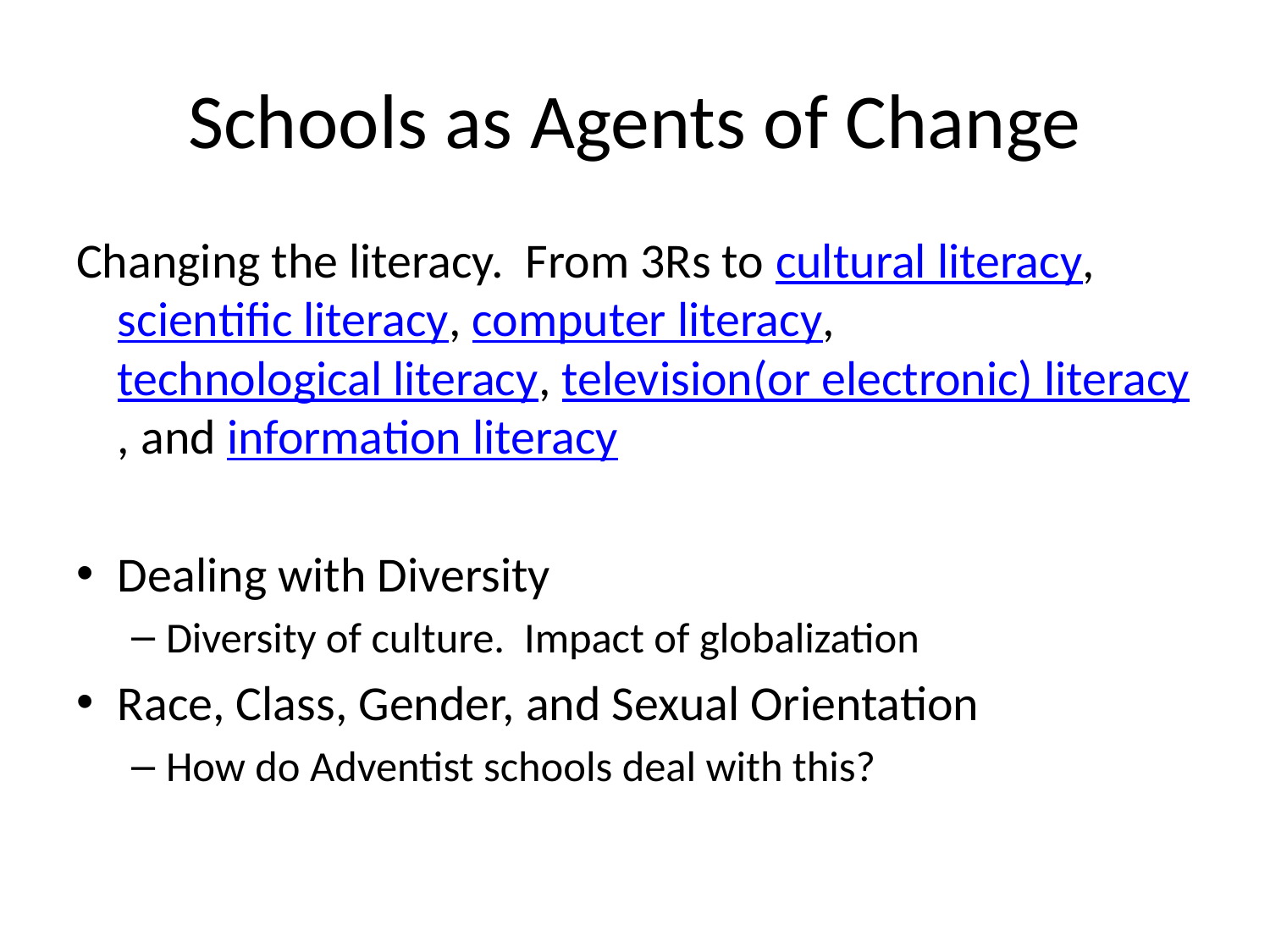

# Schools as Agents of Change
Changing the literacy.  From 3Rs to cultural literacy, scientific literacy, computer literacy, technological literacy, television(or electronic) literacy, and information literacy

Dealing with Diversity
Diversity of culture.  Impact of globalization
Race, Class, Gender, and Sexual Orientation
How do Adventist schools deal with this?